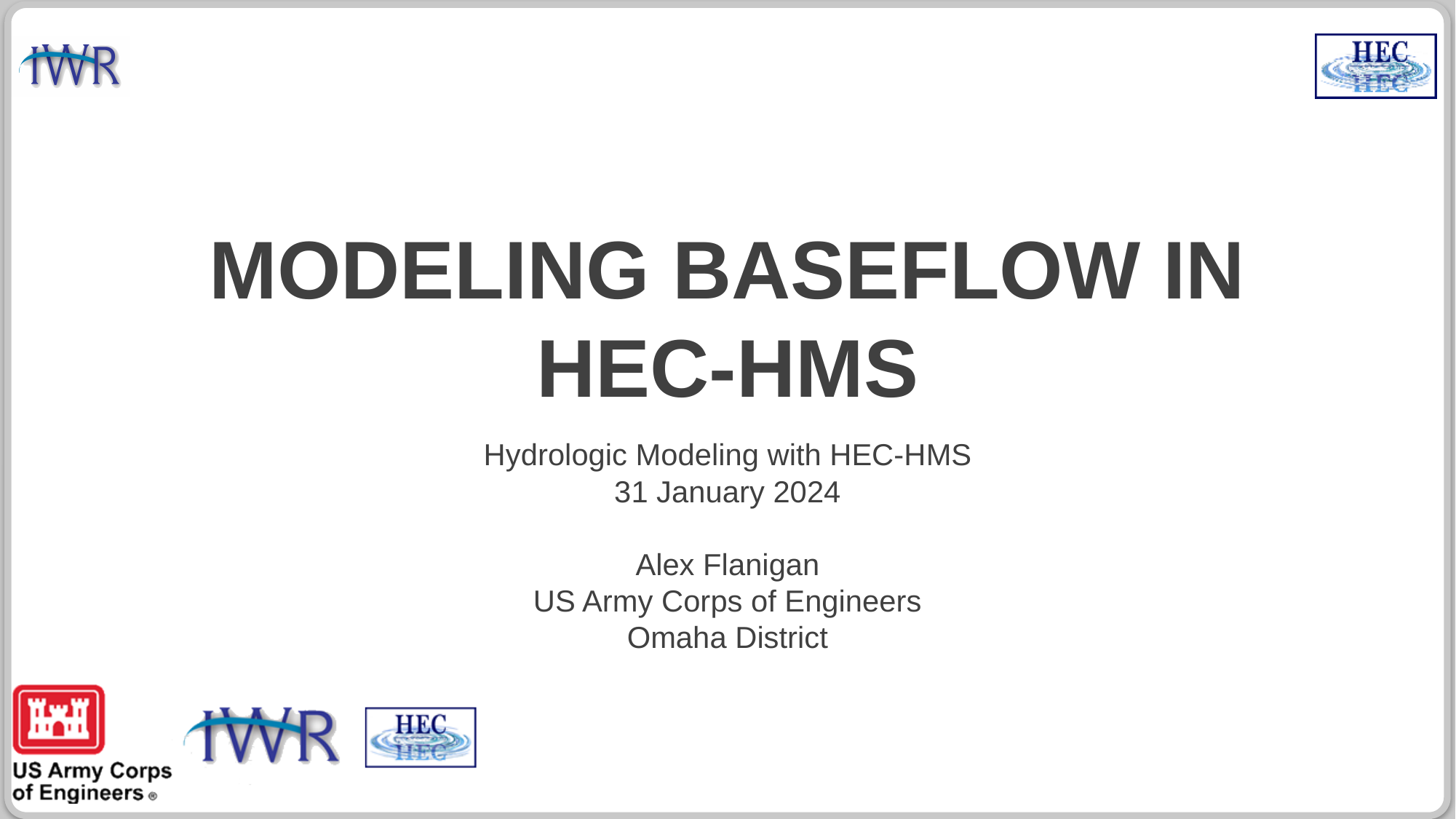

# Modeling Baseflow in HEC-HMS
Hydrologic Modeling with HEC-HMS
31 January 2024

Alex Flanigan
US Army Corps of Engineers
Omaha District